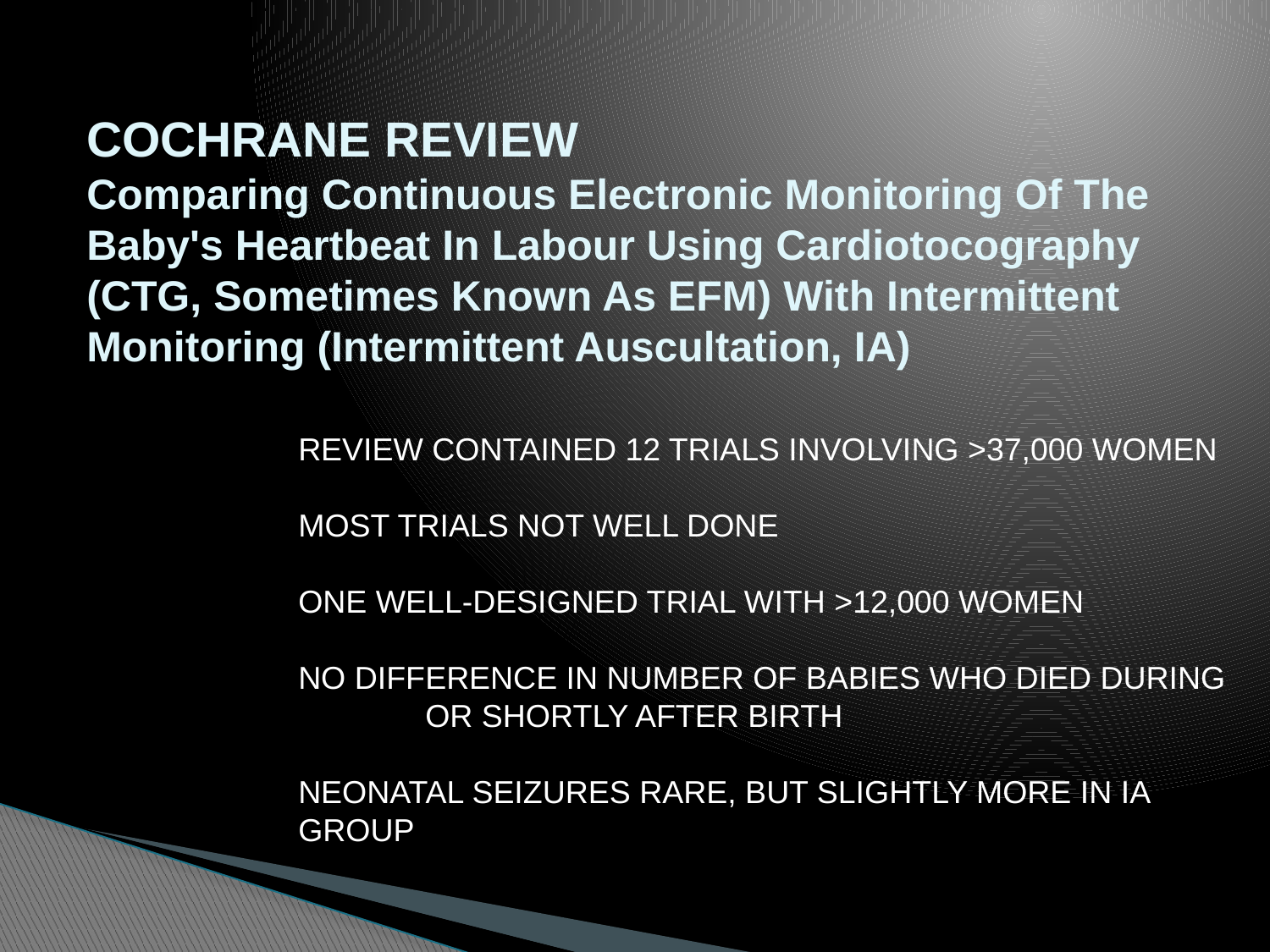

# COCHRANE REVIEW Comparing Continuous Electronic Monitoring Of The Baby's Heartbeat In Labour Using Cardiotocography (CTG, Sometimes Known As EFM) With Intermittent Monitoring (Intermittent Auscultation, IA)

REVIEW CONTAINED 12 TRIALS INVOLVING >37,000 WOMEN

MOST TRIALS NOT WELL DONE

ONE WELL-DESIGNED TRIAL WITH >12,000 WOMEN

NO DIFFERENCE IN NUMBER OF BABIES WHO DIED DURING 	OR SHORTLY AFTER BIRTH

NEONATAL SEIZURES RARE, BUT SLIGHTLY MORE IN IA 	GROUP